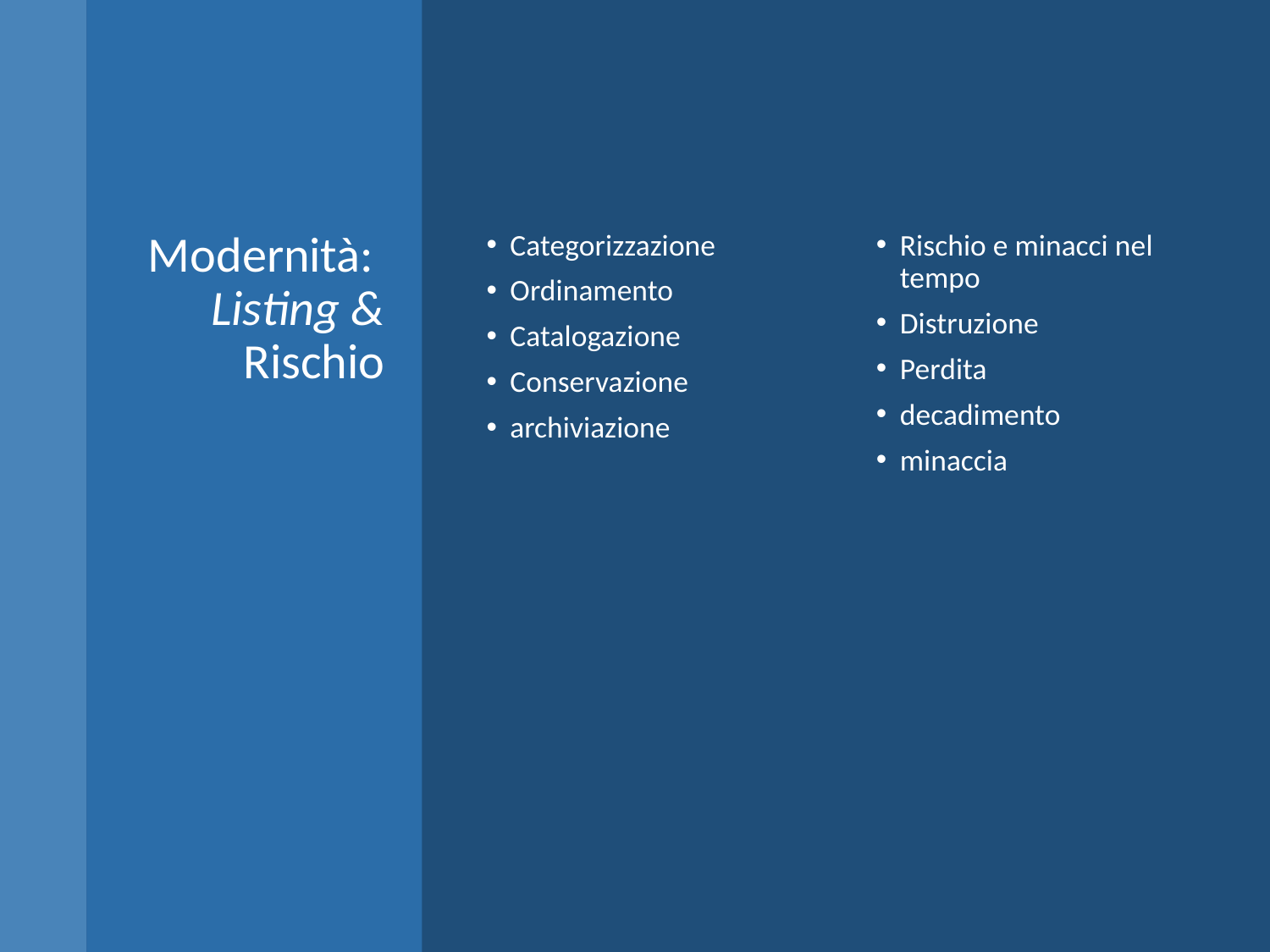

# Modernità: Listing & Rischio
Categorizzazione
Ordinamento
Catalogazione
Conservazione
archiviazione

Rischio e minacci nel tempo
Distruzione
Perdita
decadimento
minaccia